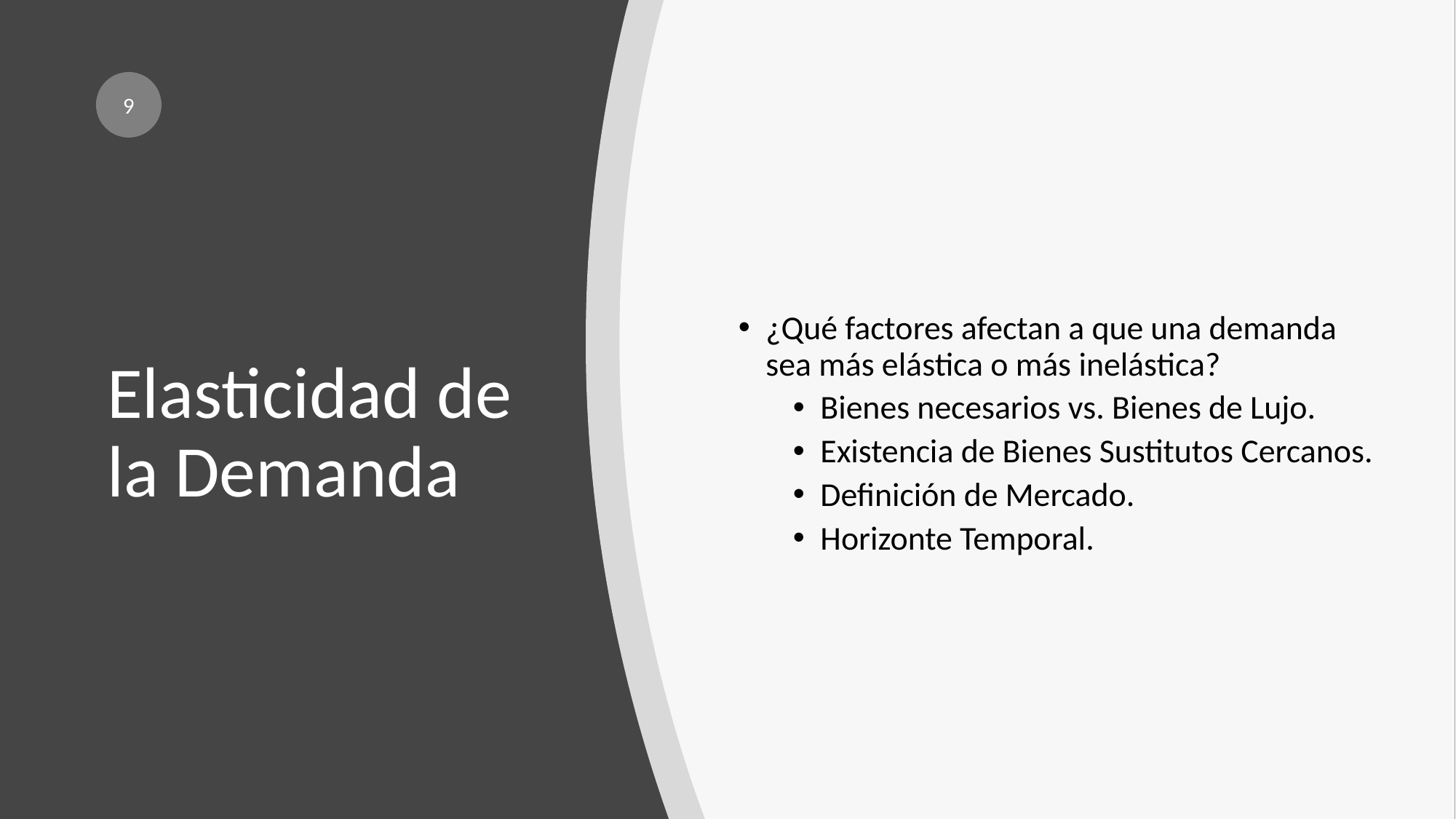

9
¿Qué factores afectan a que una demanda sea más elástica o más inelástica?
Bienes necesarios vs. Bienes de Lujo.
Existencia de Bienes Sustitutos Cercanos.
Definición de Mercado.
Horizonte Temporal.
# Elasticidad de la Demanda